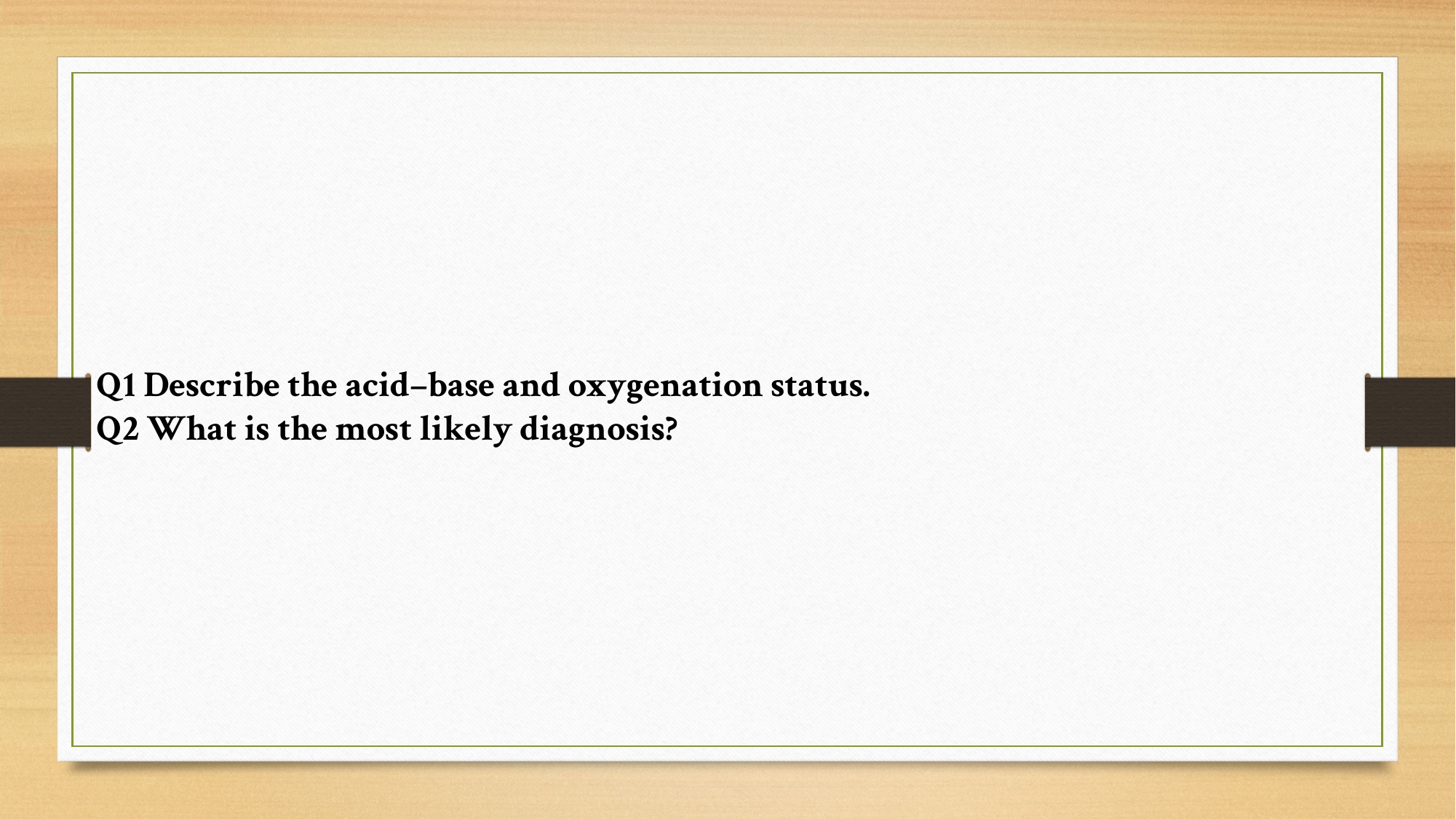

Q1 Describe the acid–base and oxygenation status.
Q2 What is the most likely diagnosis?